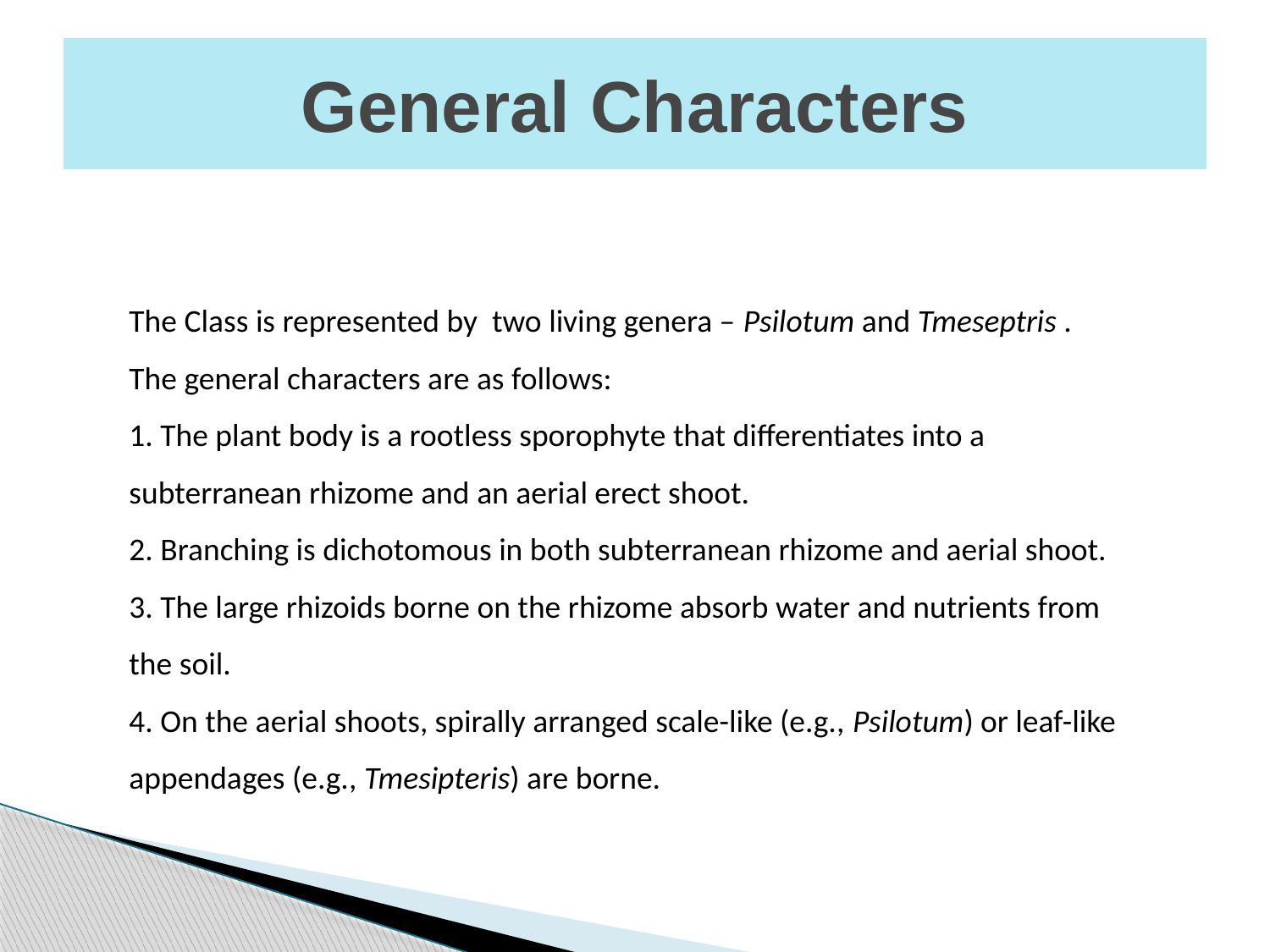

# General Characters
The Class is represented by  two living genera – Psilotum and Tmeseptris .
The general characters are as follows:
1. The plant body is a rootless sporophyte that differentiates into a subterranean rhizome and an aerial erect shoot.
2. Branching is dichotomous in both sub­terranean rhizome and aerial shoot.
3. The large rhizoids borne on the rhizome absorb water and nutrients from the soil.
4. On the aerial shoots, spirally arranged scale-like (e.g., Psilotum) or leaf-like appendages (e.g., Tmesipteris) are borne.